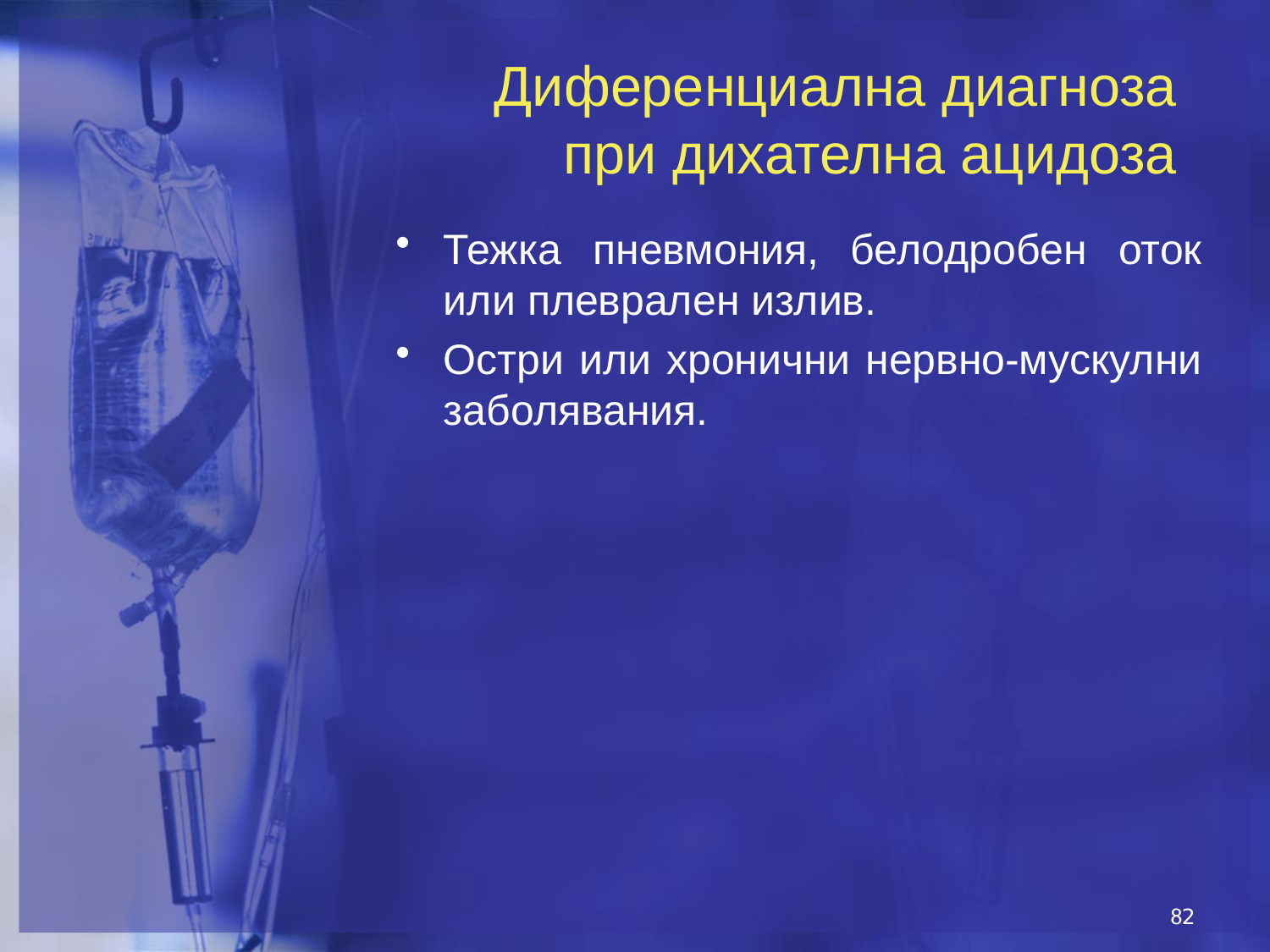

Диференциална диагноза
при дихателна ацидоза
Тежка пневмония, белодробен оток или плеврален излив.
Остри или хронични нервно-мускулни заболявания.

82